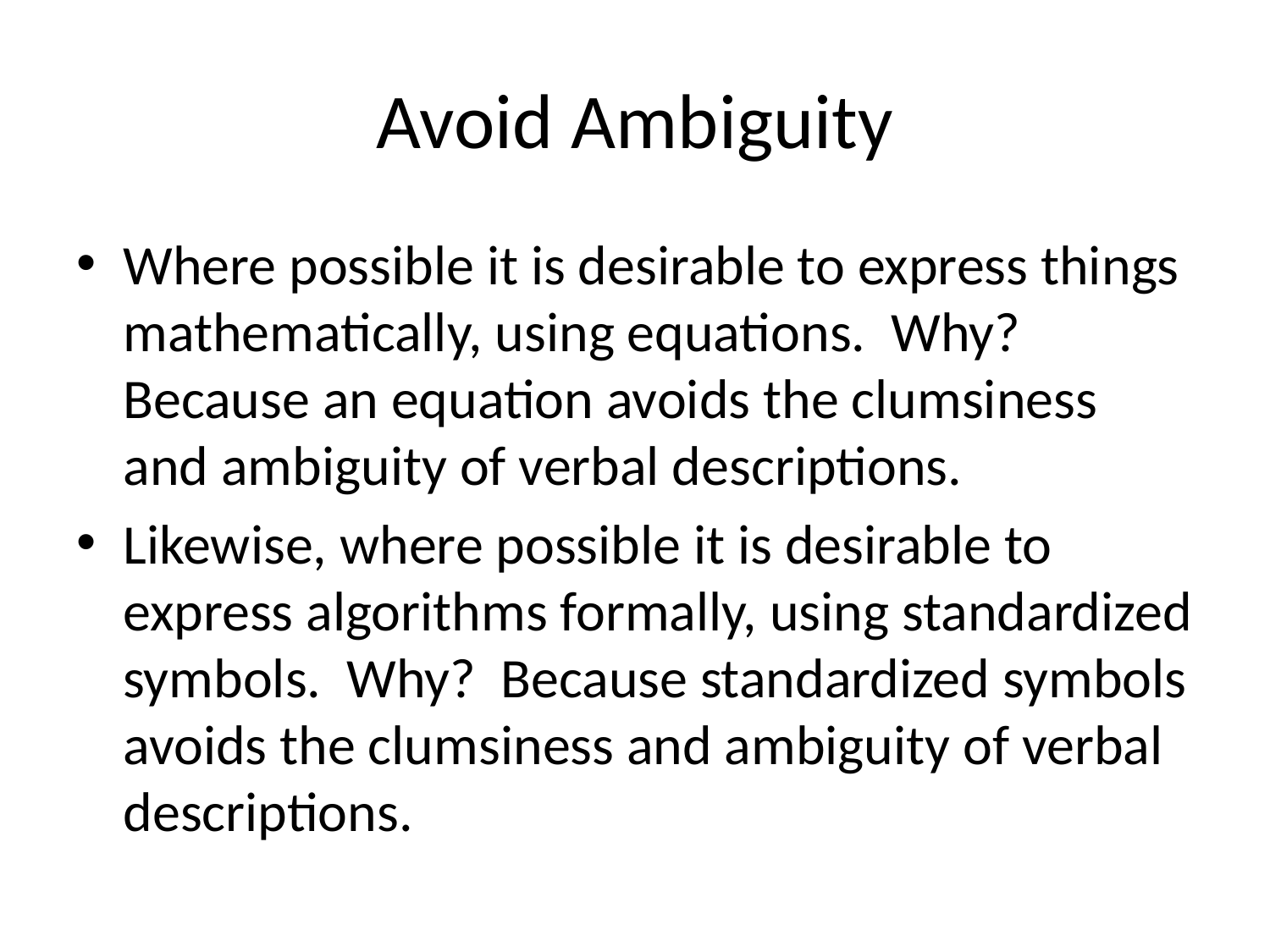

# Avoid Ambiguity
Where possible it is desirable to express things mathematically, using equations.  Why?  Because an equation avoids the clumsiness and ambiguity of verbal descriptions.
Likewise, where possible it is desirable to express algorithms formally, using standardized symbols.  Why?  Because standardized symbols avoids the clumsiness and ambiguity of verbal descriptions.